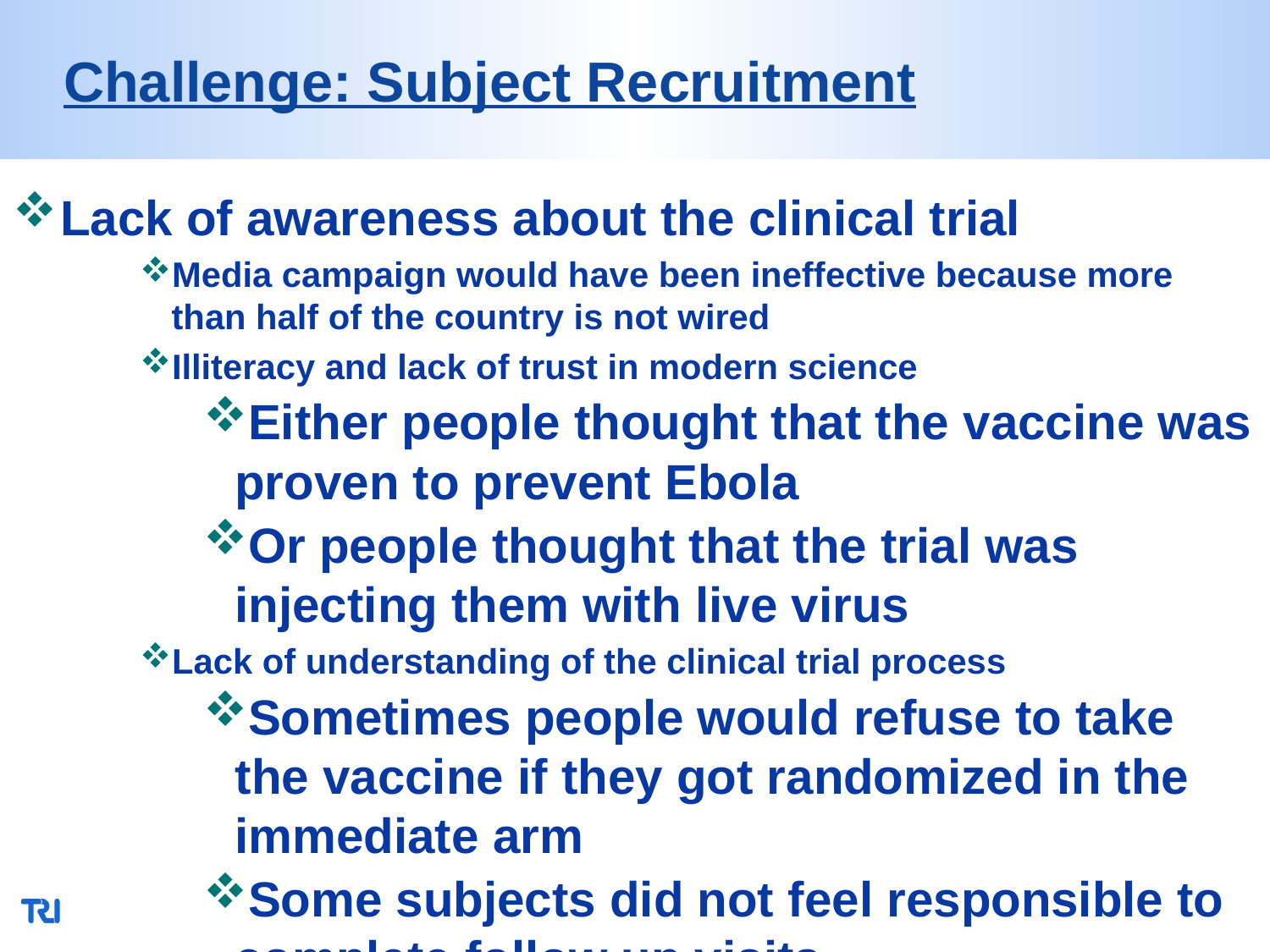

# Challenge: Subject Recruitment
Lack of awareness about the clinical trial
Media campaign would have been ineffective because more than half of the country is not wired
Illiteracy and lack of trust in modern science
Either people thought that the vaccine was proven to prevent Ebola
Or people thought that the trial was injecting them with live virus
Lack of understanding of the clinical trial process
Sometimes people would refuse to take the vaccine if they got randomized in the immediate arm
Some subjects did not feel responsible to complete follow up visits
CDC set up several workshops at health care facilities to educate the healthcare workers about the clinical trial, distributed printed material etc.